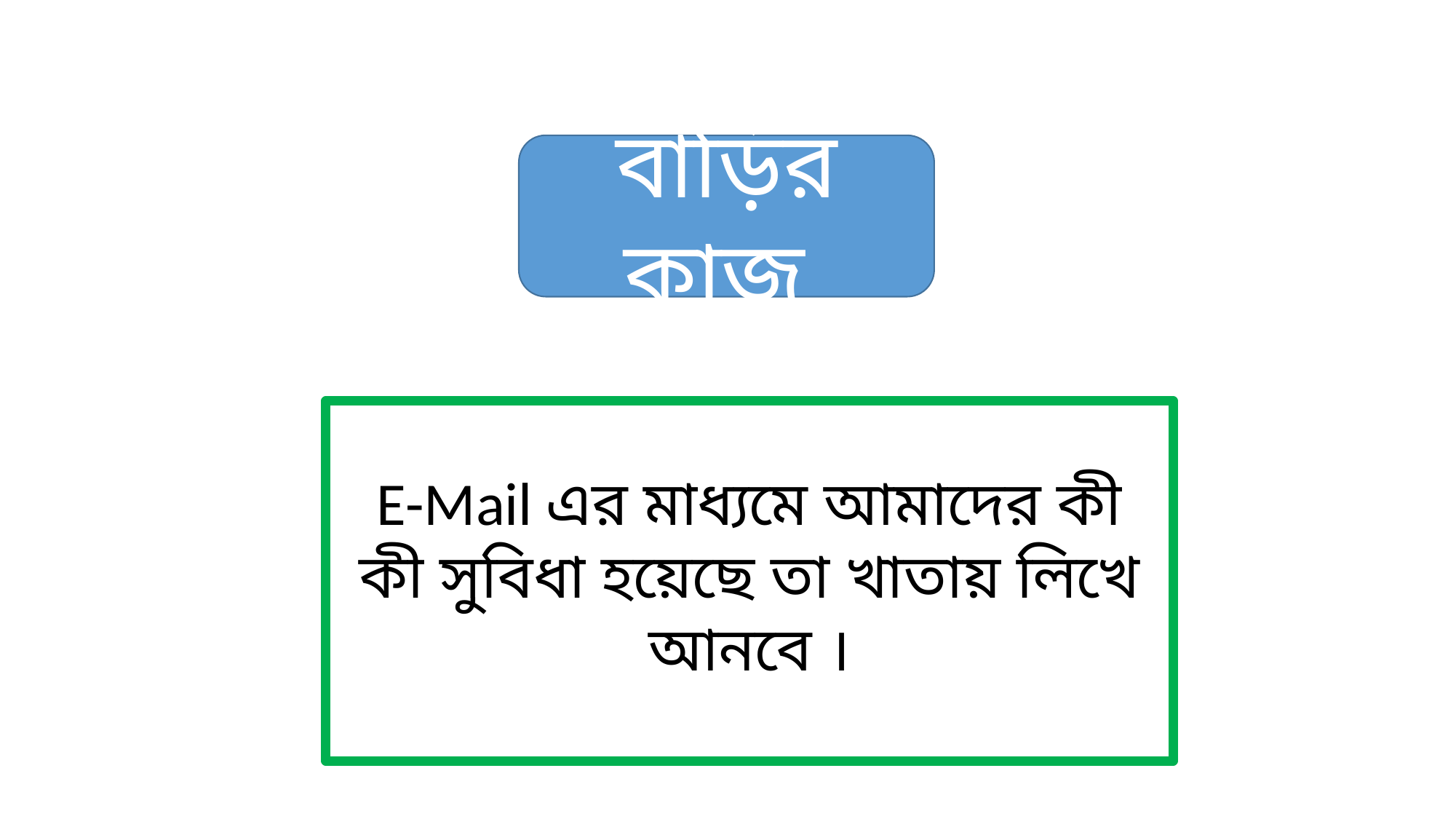

বাড়ির কাজ

E-Mail এর মাধ্যমে আমাদের কী কী সুবিধা হয়েছে তা খাতায় লিখে আনবে ।